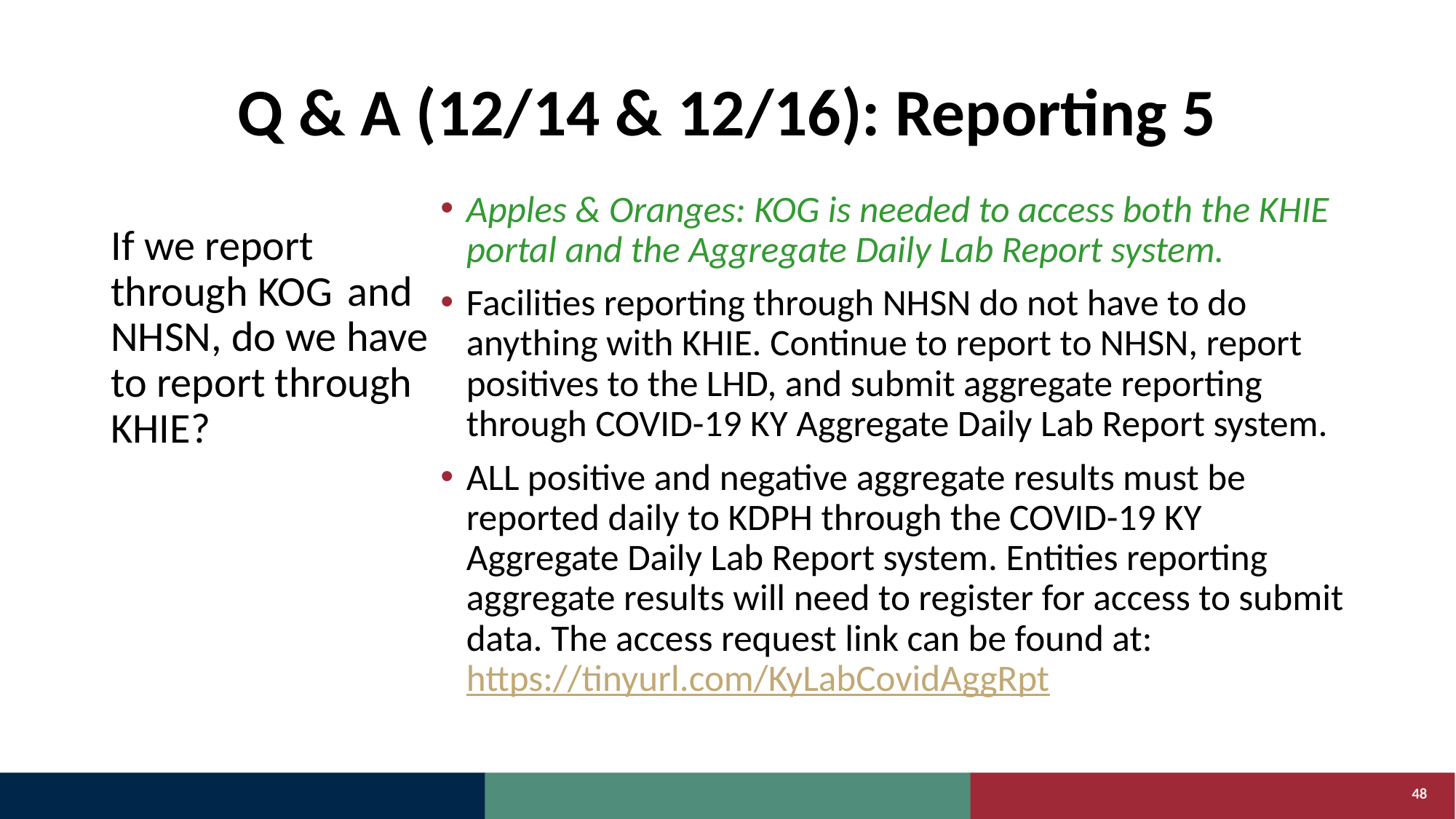

# Q & A (12/14 & 12/16): Reporting 5
Apples & Oranges: KOG is needed to access both the KHIE portal and the Aggregate Daily Lab Report system.
Facilities reporting through NHSN do not have to do anything with KHIE. Continue to report to NHSN, report positives to the LHD, and submit aggregate reporting through COVID-19 KY Aggregate Daily Lab Report system.
ALL positive and negative aggregate results must be reported daily to KDPH through the COVID-19 KY Aggregate Daily Lab Report system. Entities reporting aggregate results will need to register for access to submit data. The access request link can be found at: https://tinyurl.com/KyLabCovidAggRpt
If we report through KOG  and NHSN, do we have to report through KHIE?
48